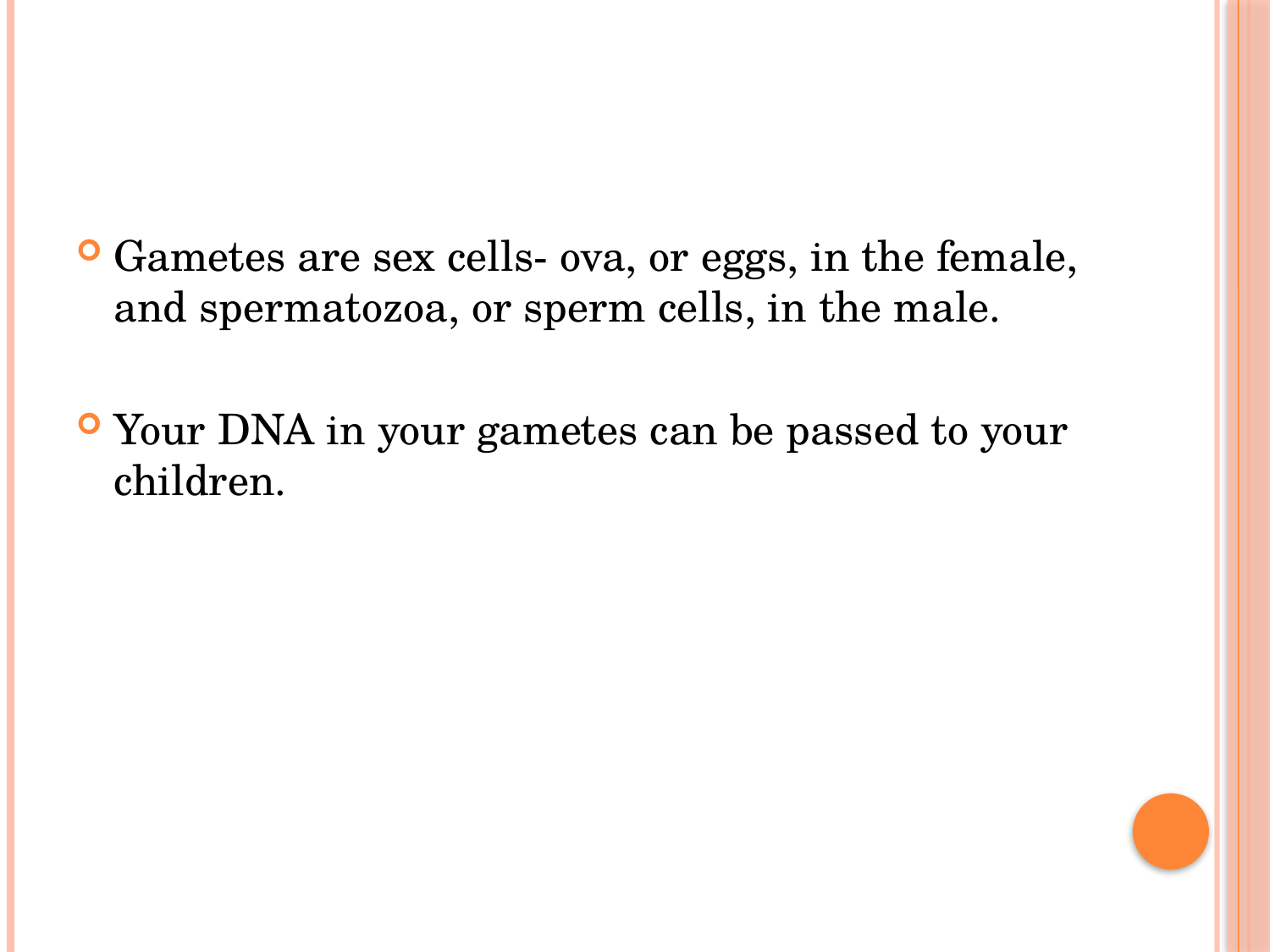

#
Gametes are sex cells- ova, or eggs, in the female, and spermatozoa, or sperm cells, in the male.

Your DNA in your gametes can be passed to your children.